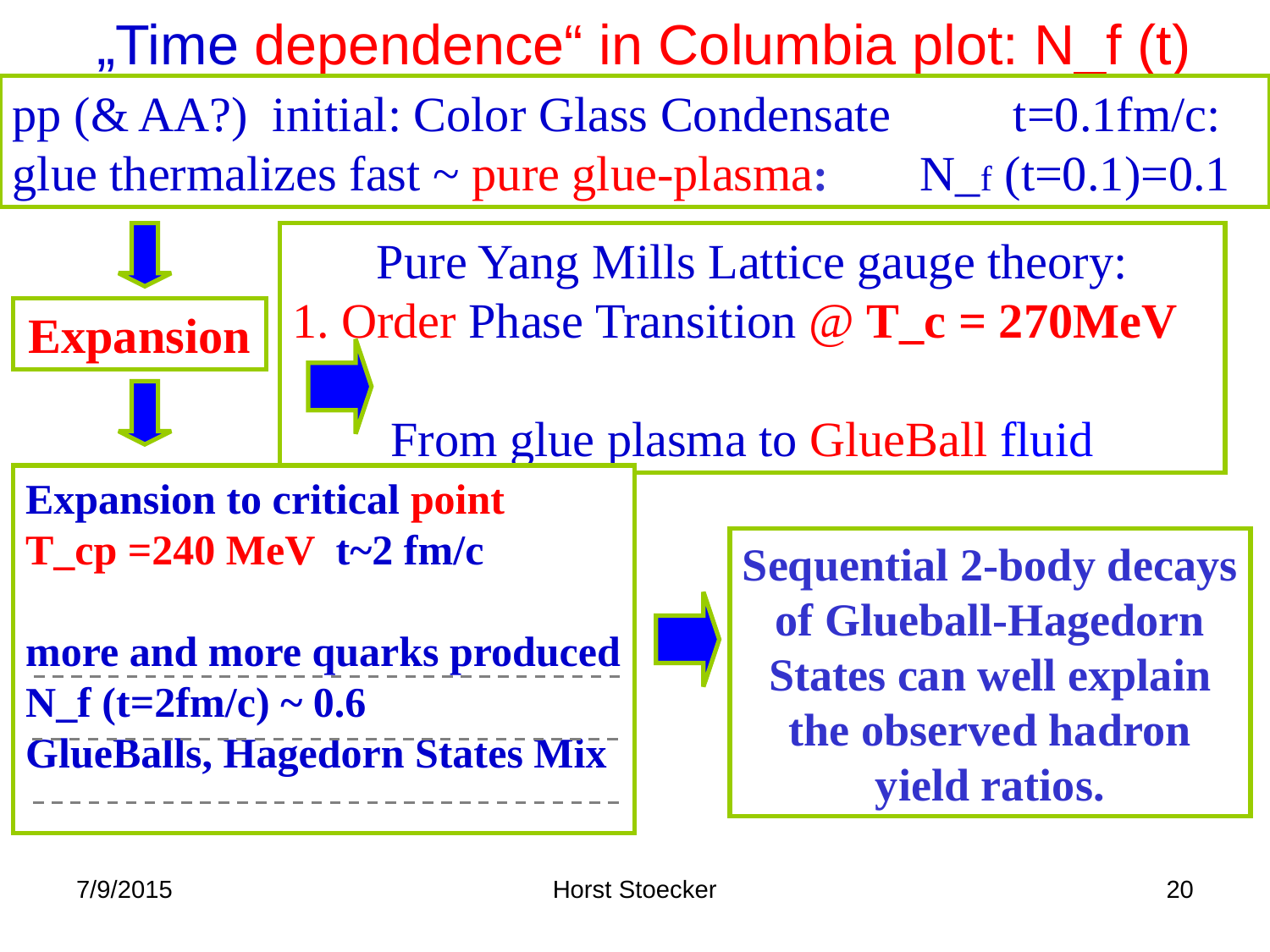

„Time dependence“ in Columbia plot: N_f (t)
pp (& AA?)  initial: Color Glass Condensate          t=0.1fm/c:
glue thermalizes fast ~ pure glue-plasma:        N_f (t=0.1)=0.1

Pure Yang Mills Lattice gauge theory:
1. Order Phase Transition @ T_c = 270MeV
        From glue plasma to GlueBall fluid
Expansion

Expansion to critical point
T_cp =240 MeV  t~2 fm/c

more and more quarks produced
N_f (t=2fm/c) ~ 0.6
GlueBalls, Hagedorn States Mix

Sequential 2-body decays of Glueball-Hagedorn States can well explain the observed hadron yield ratios.

7/9/2015
Horst Stoecker
 20